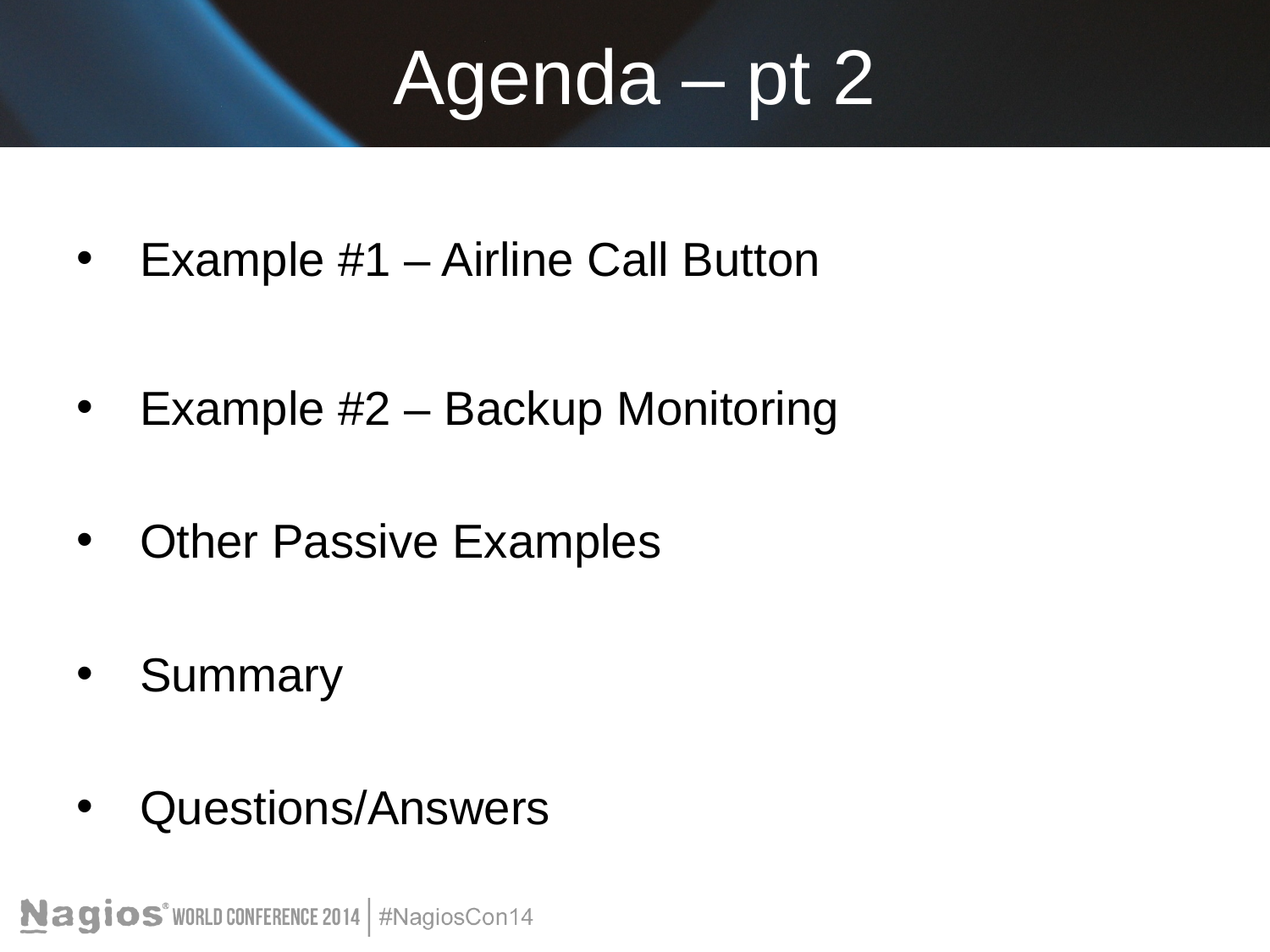

# Agenda – pt 2
Example #1 – Airline Call Button

Example #2 – Backup Monitoring

Other Passive Examples

Summary

Questions/Answers